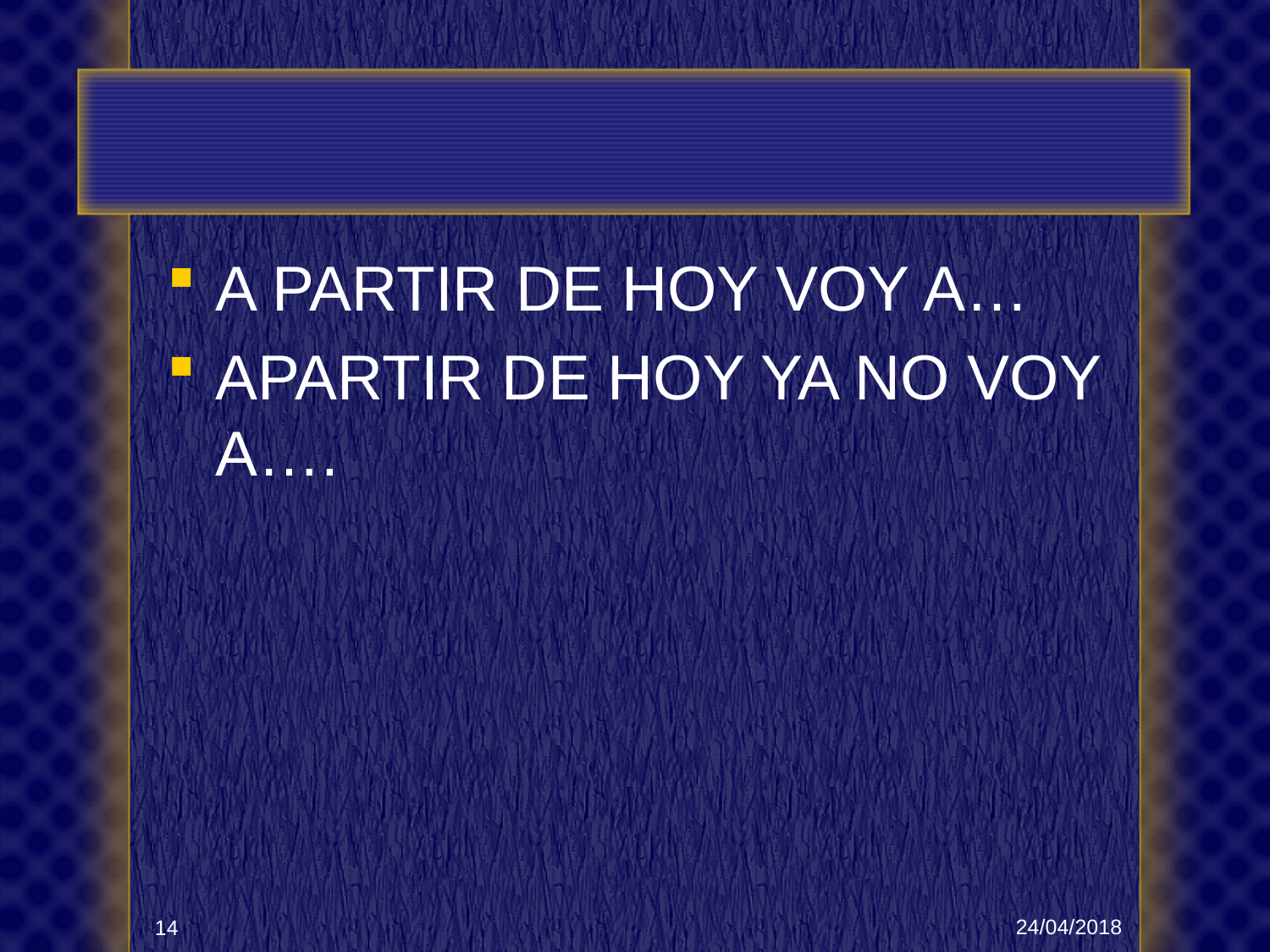

#
A PARTIR DE HOY VOY A…
APARTIR DE HOY YA NO VOY A….
24/04/2018
14